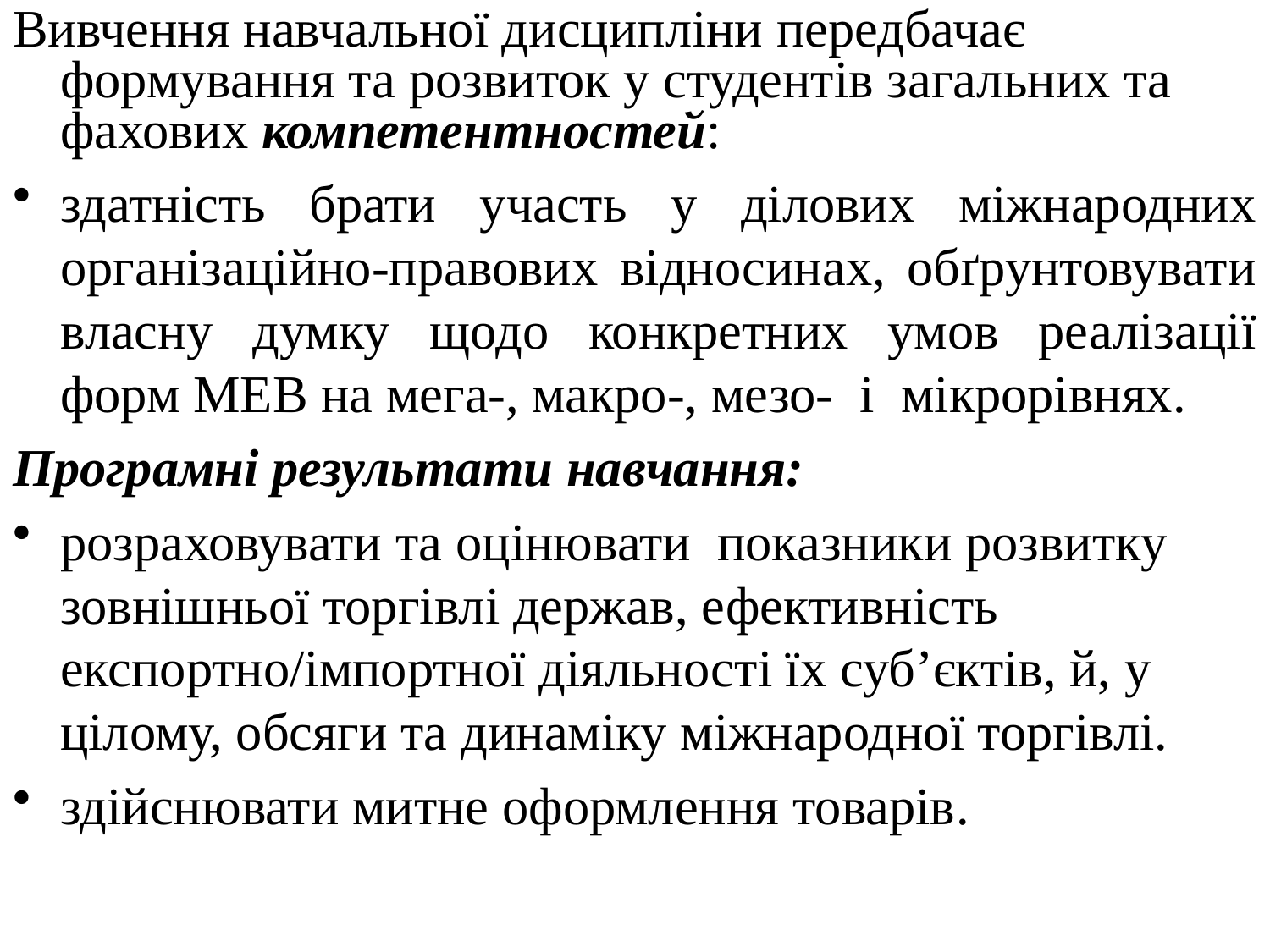

Вивчення навчальної дисципліни передбачає формування та розвиток у студентів загальних та фахових компетентностей:
здатність брати участь у ділових міжнародних організаційно-правових відносинах, обґрунтовувати власну думку щодо конкретних умов реалізації форм МЕВ на мега-, макро-, мезо-  і  мікрорівнях.
Програмні результати навчання:
розраховувати та оцінювати  показники розвитку зовнішньої торгівлі держав, ефективність експортно/імпортної діяльності їх суб’єктів, й, у цілому, обсяги та динаміку міжнародної торгівлі.
здійснювати митне оформлення товарів.